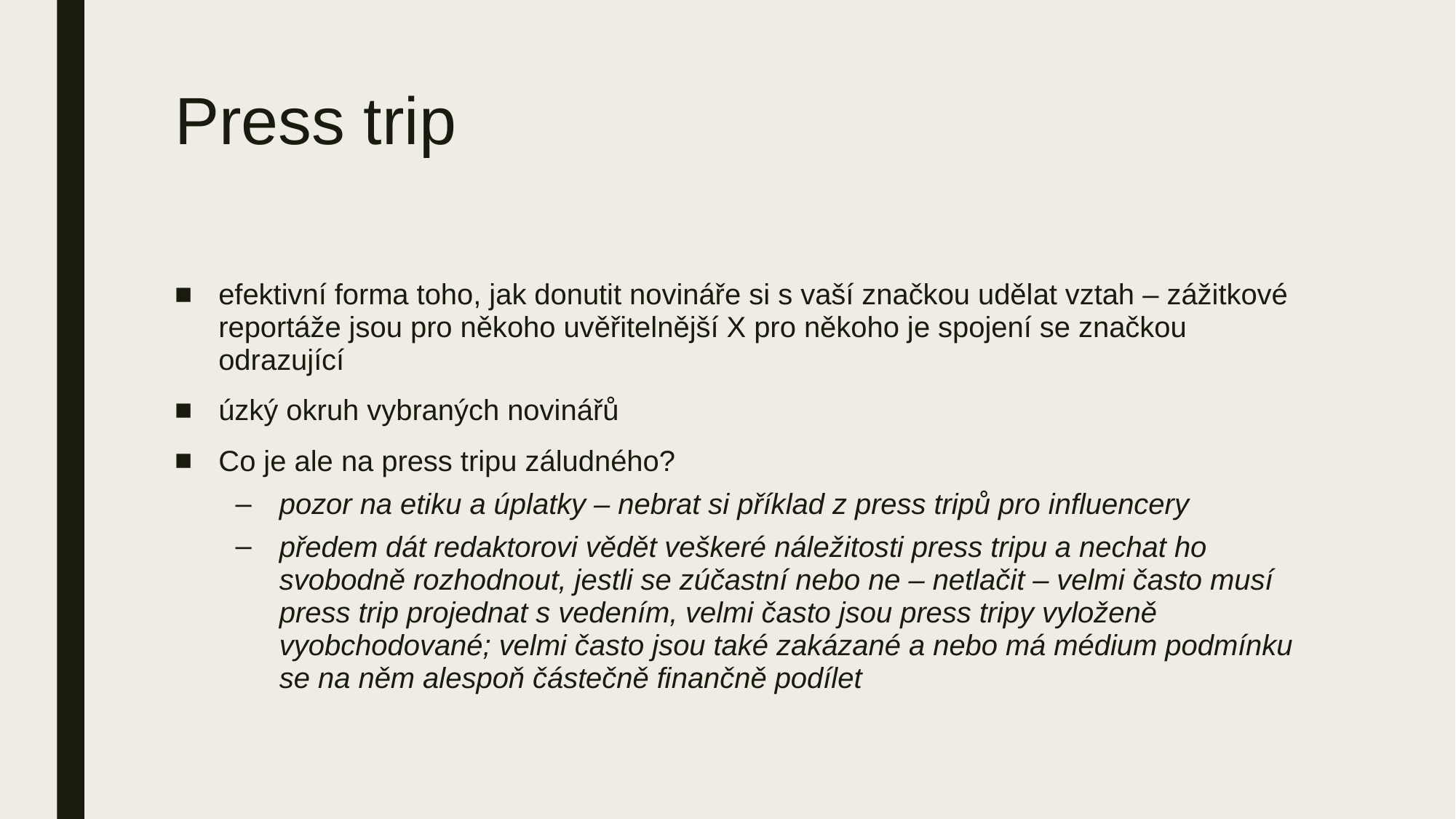

# Press trip
efektivní forma toho, jak donutit novináře si s vaší značkou udělat vztah – zážitkové reportáže jsou pro někoho uvěřitelnější X pro někoho je spojení se značkou odrazující
úzký okruh vybraných novinářů
Co je ale na press tripu záludného?
pozor na etiku a úplatky – nebrat si příklad z press tripů pro influencery
předem dát redaktorovi vědět veškeré náležitosti press tripu a nechat ho svobodně rozhodnout, jestli se zúčastní nebo ne – netlačit – velmi často musí press trip projednat s vedením, velmi často jsou press tripy vyloženě vyobchodované; velmi často jsou také zakázané a nebo má médium podmínku se na něm alespoň částečně finančně podílet